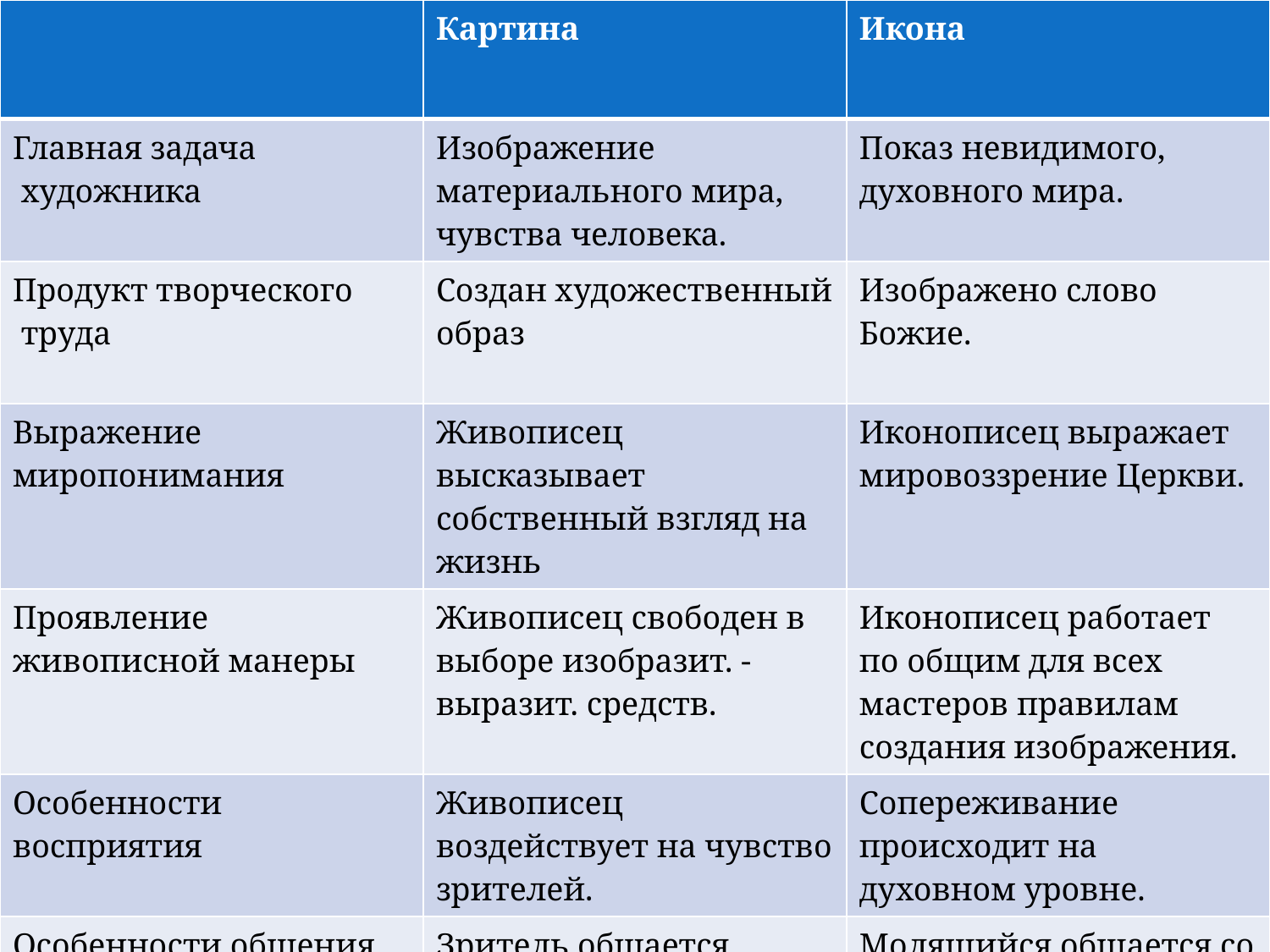

|  | Картина | Икона |
| --- | --- | --- |
| Главная задача художника | Изображение материального мира, чувства человека. | Показ невидимого, духовного мира. |
| Продукт творческого труда | Создан художественный образ | Изображено слово Божие. |
| Выражение миропонимания | Живописец высказывает собственный взгляд на жизнь | Иконописец выражает мировоззрение Церкви. |
| Проявление живописной манеры | Живописец свободен в выборе изобразит. - выразит. средств. | Иконописец работает по общим для всех мастеров правилам создания изображения. |
| Особенности восприятия | Живописец воздействует на чувство зрителей. | Сопереживание происходит на духовном уровне. |
| Особенности общения | Зритель общается с автором. | Молящийся общается со святыми. |
| Средства формирования личности | Воспитание в себе Человека. | Это путь духовного развития. |